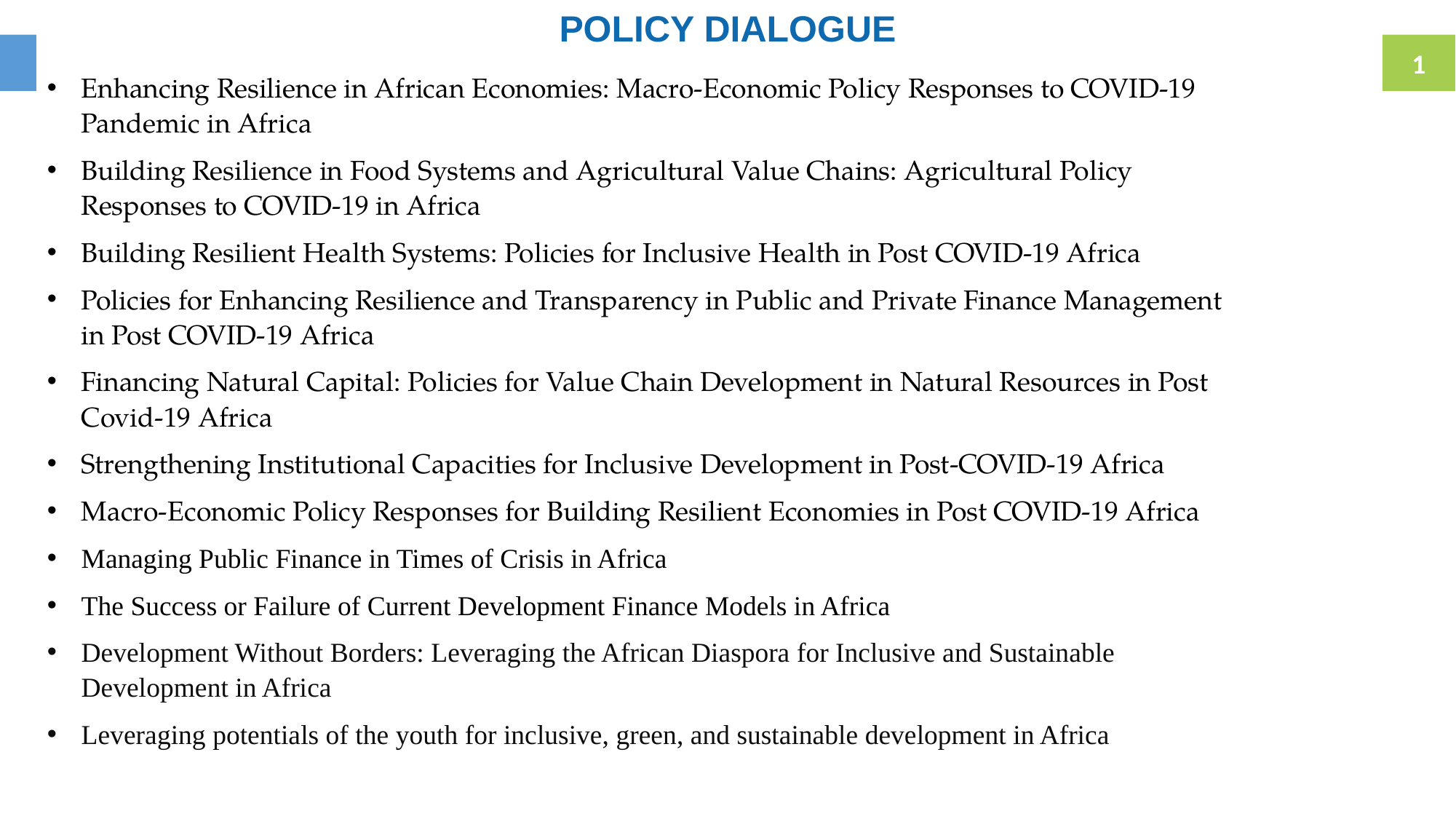

POLICY DIALOGUE

1
Enhancing Resilience in African Economies: Macro-Economic Policy Responses to COVID-19 Pandemic in Africa
Building Resilience in Food Systems and Agricultural Value Chains: Agricultural Policy Responses to COVID-19 in Africa
Building Resilient Health Systems: Policies for Inclusive Health in Post COVID-19 Africa
Policies for Enhancing Resilience and Transparency in Public and Private Finance Management in Post COVID-19 Africa
Financing Natural Capital: Policies for Value Chain Development in Natural Resources in Post Covid-19 Africa
Strengthening Institutional Capacities for Inclusive Development in Post-COVID-19 Africa
Macro-Economic Policy Responses for Building Resilient Economies in Post COVID-19 Africa
Managing Public Finance in Times of Crisis in Africa
The Success or Failure of Current Development Finance Models in Africa
Development Without Borders: Leveraging the African Diaspora for Inclusive and Sustainable Development in Africa
Leveraging potentials of the youth for inclusive, green, and sustainable development in Africa